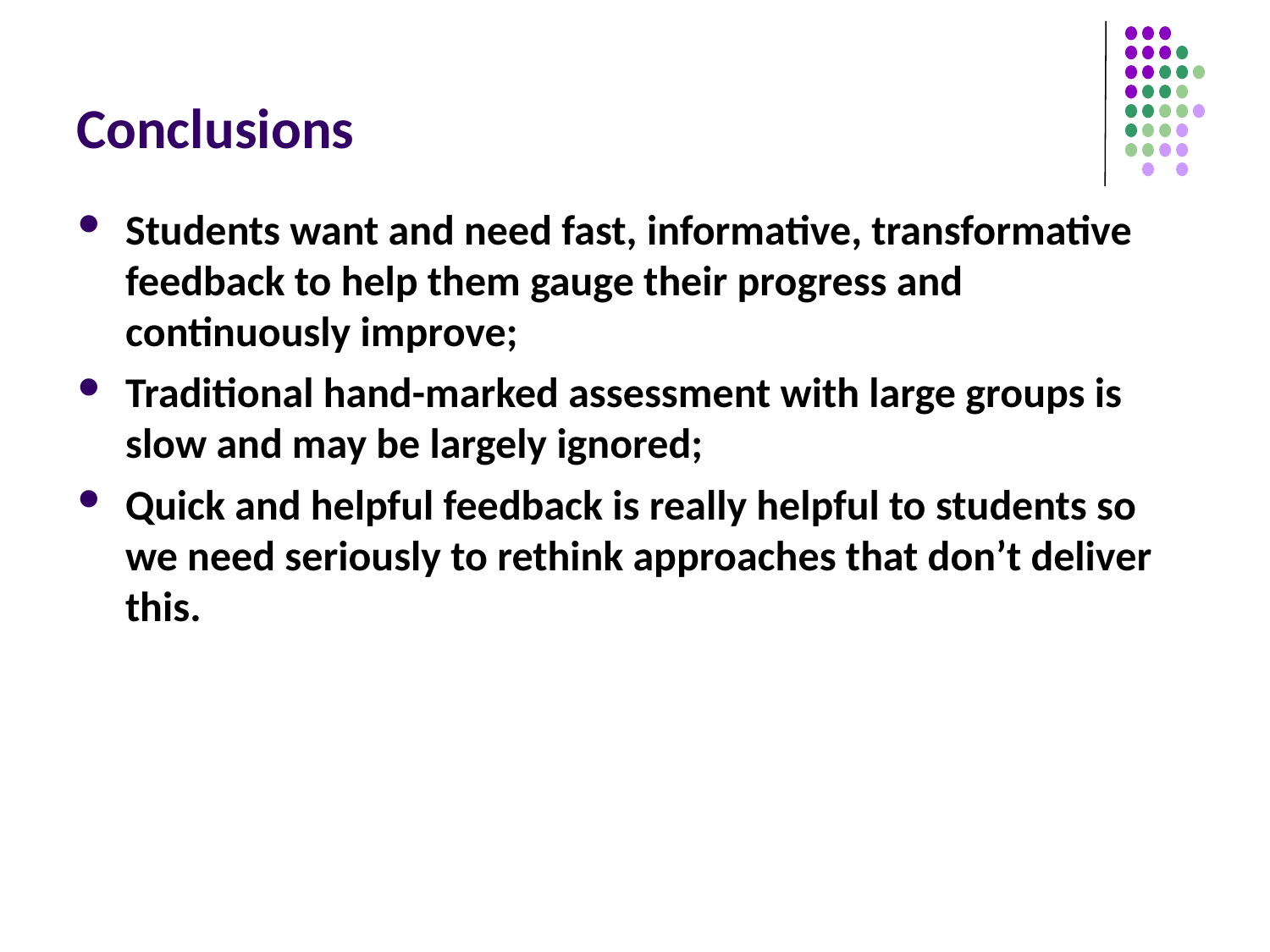

# Conclusions
Students want and need fast, informative, transformative feedback to help them gauge their progress and continuously improve;
Traditional hand-marked assessment with large groups is slow and may be largely ignored;
Quick and helpful feedback is really helpful to students so we need seriously to rethink approaches that don’t deliver this.